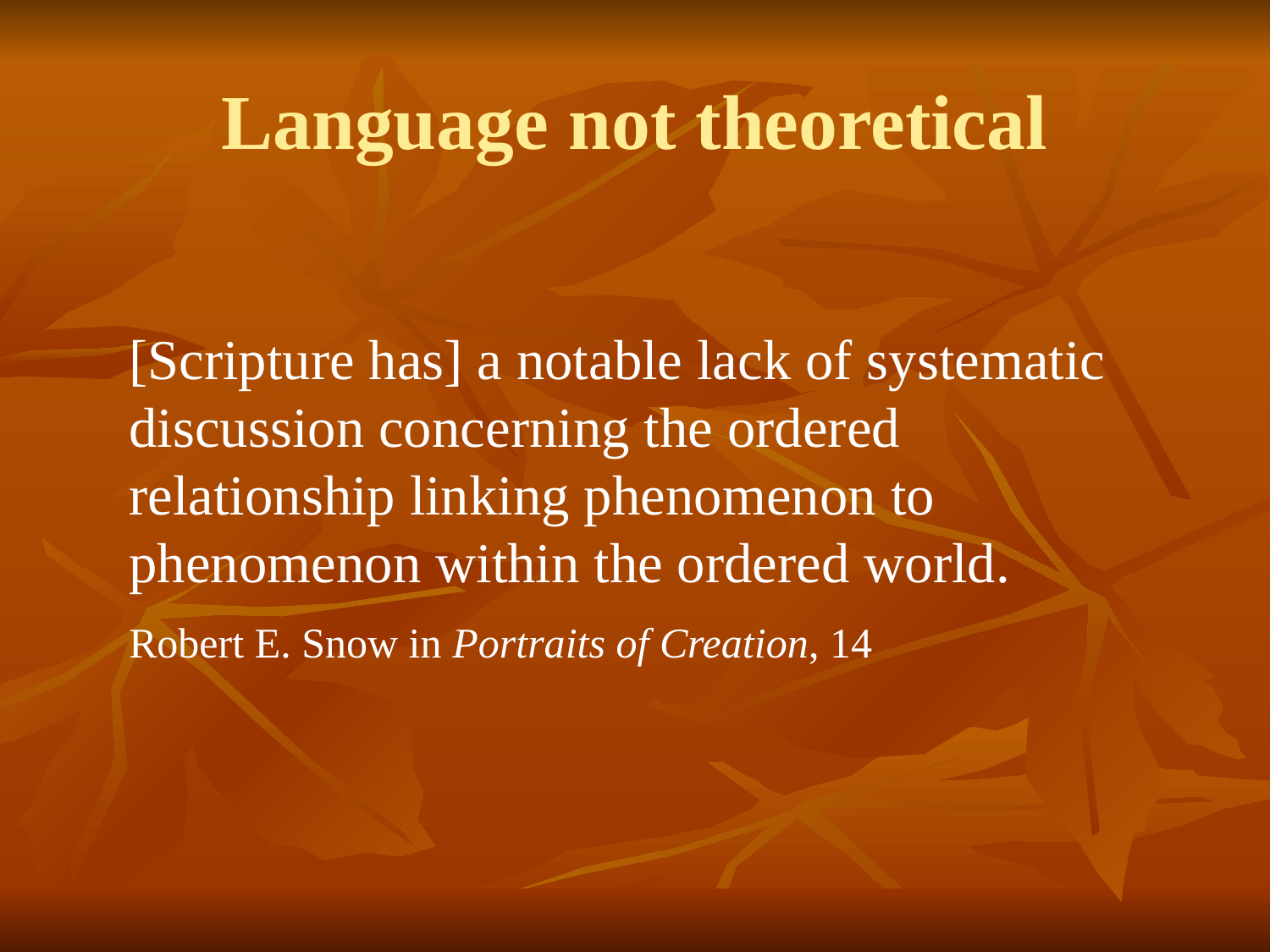

# Language not theoretical
[Scripture has] a notable lack of systematic discussion concerning the ordered relationship linking phenomenon to phenomenon within the ordered world.
Robert E. Snow in Portraits of Creation, 14